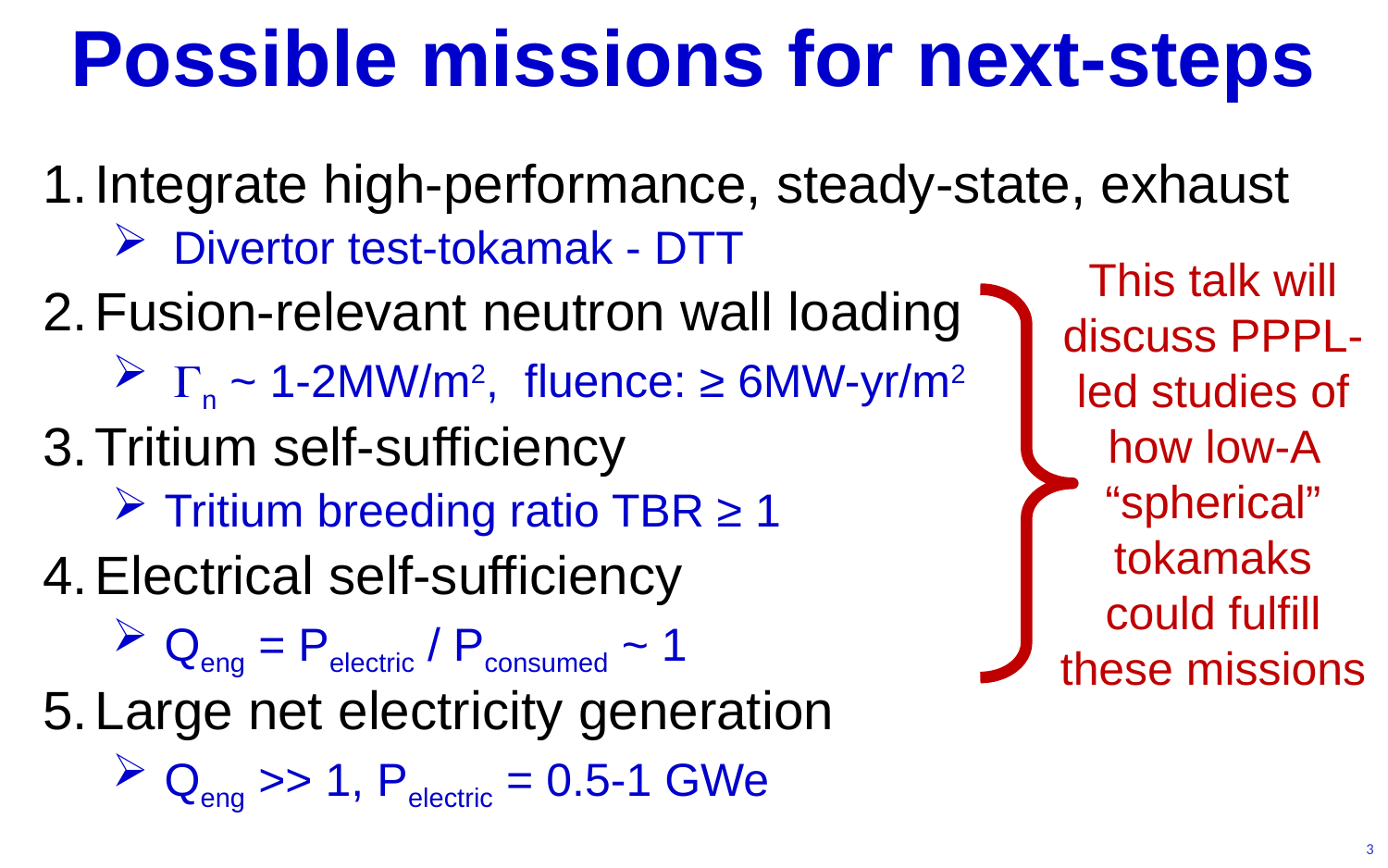

# Possible missions for next-steps
Integrate high-performance, steady-state, exhaust
Divertor test-tokamak - DTT
Fusion-relevant neutron wall loading
Γn ~ 1-2MW/m2,  fluence: ≥ 6MW-yr/m2
Tritium self-sufficiency
Tritium breeding ratio TBR ≥ 1
Electrical self-sufficiency
Qeng = Pelectric / Pconsumed ~ 1
Large net electricity generation
Qeng >> 1, Pelectric = 0.5-1 GWe
This talk will discuss PPPL-led studies of how low-A “spherical” tokamaks could fulfill these missions

3